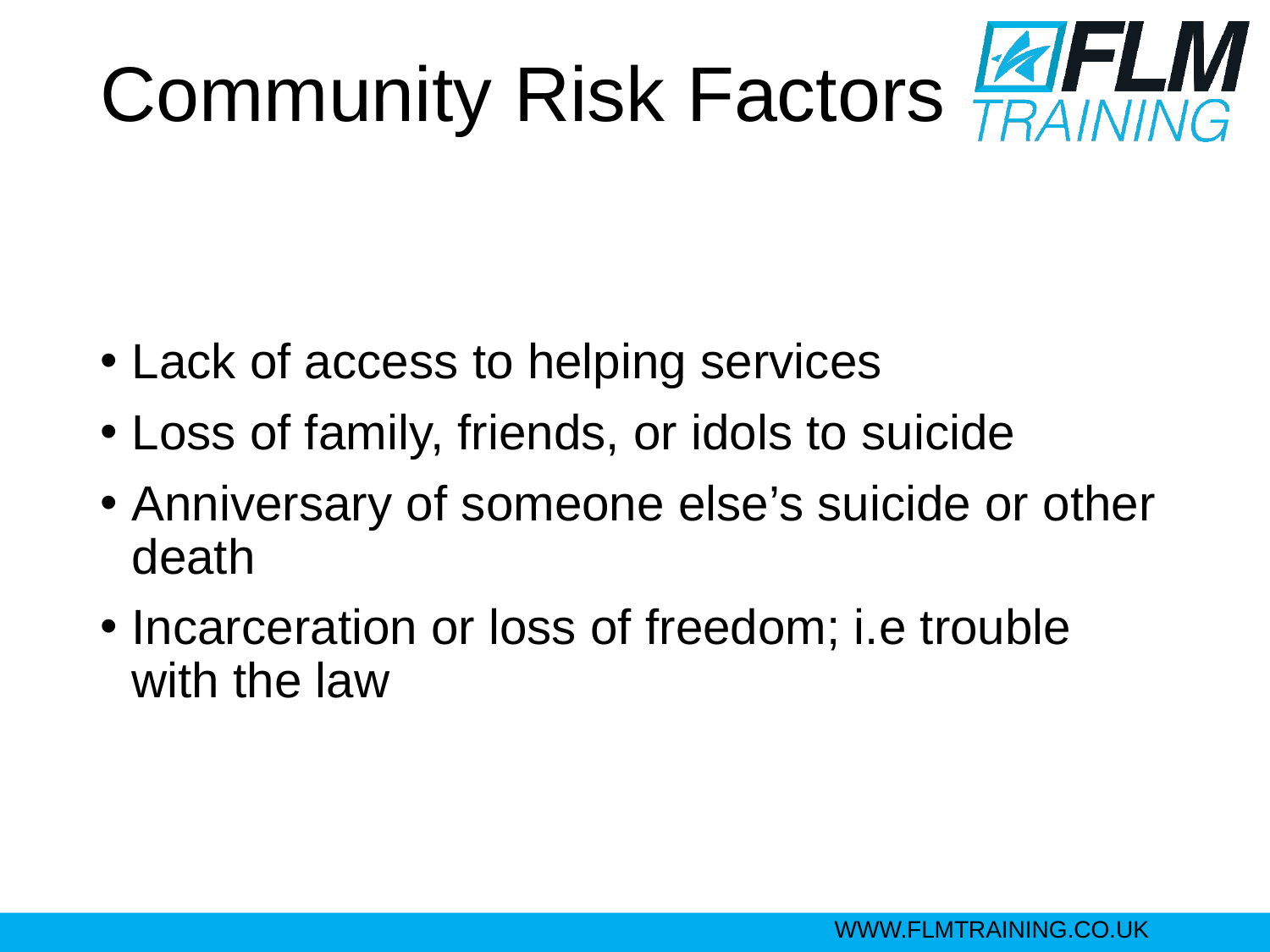

# Community Risk Factors

Lack of access to helping services
Loss of family, friends, or idols to suicide
Anniversary of someone else’s suicide or other death
Incarceration or loss of freedom; i.e trouble with the law